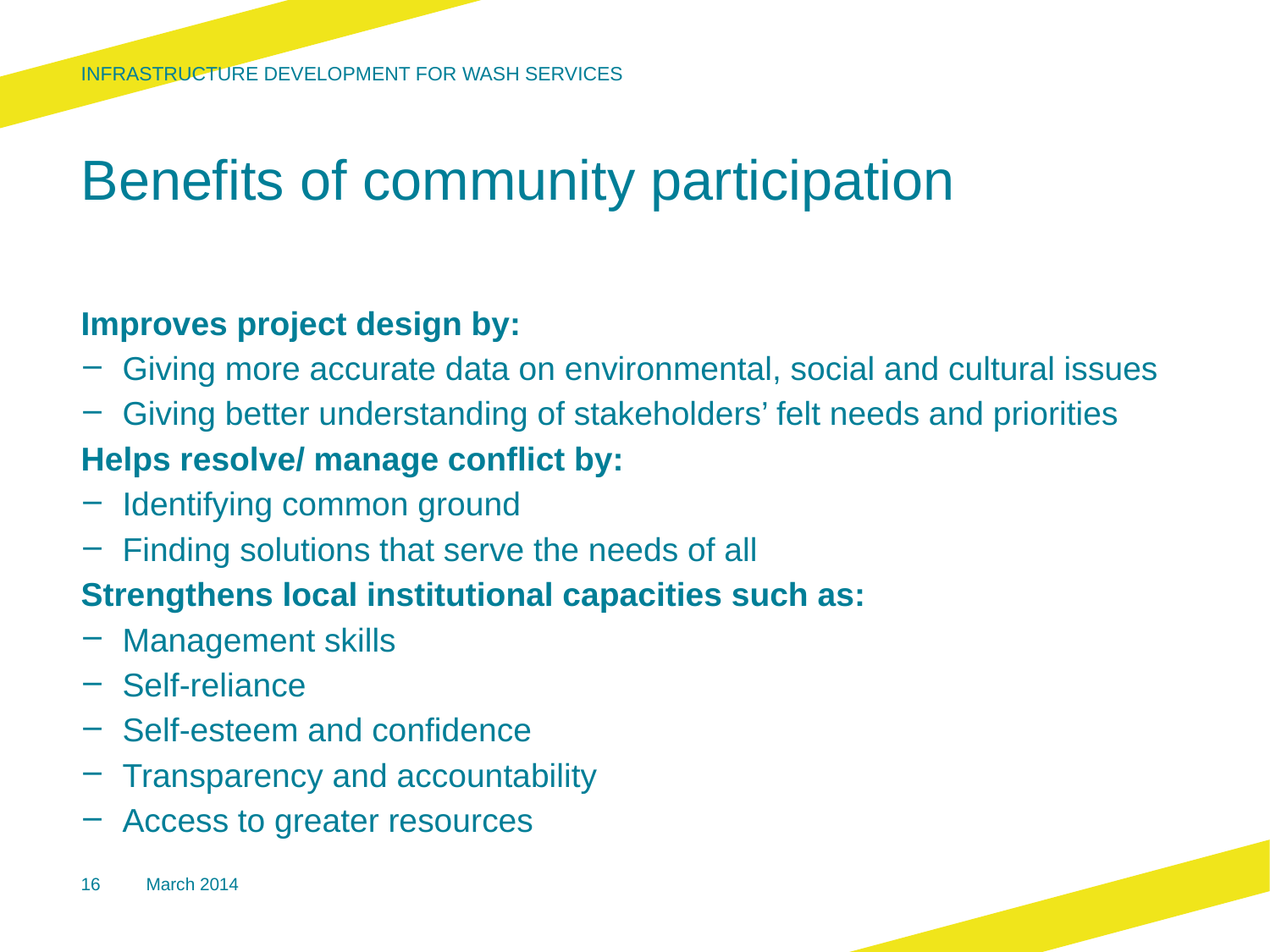

Infrastructure development for wash services
# Benefits of community participation
Improves project design by:
Giving more accurate data on environmental, social and cultural issues
Giving better understanding of stakeholders’ felt needs and priorities
Helps resolve/ manage conflict by:
Identifying common ground
Finding solutions that serve the needs of all
Strengthens local institutional capacities such as:
Management skills
Self-reliance
Self-esteem and confidence
Transparency and accountability
Access to greater resources

16
March 2014